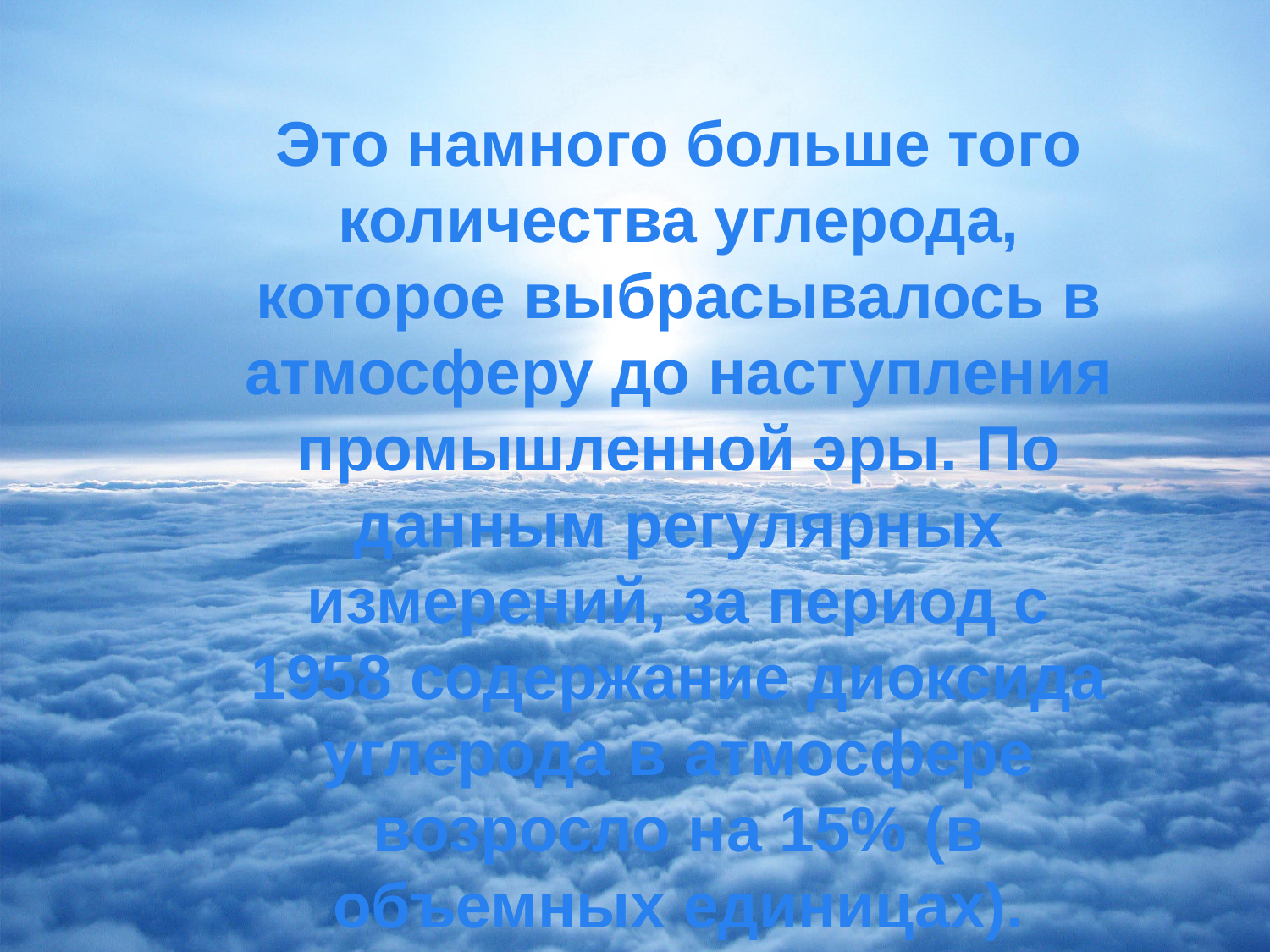

Это намного больше того количества углерода, которое выбрасывалось в атмосферу до наступления промышленной эры. По данным регулярных измерений, за период с 1958 содержание диоксида углерода в атмосфере возросло на 15% (в объемных единицах).